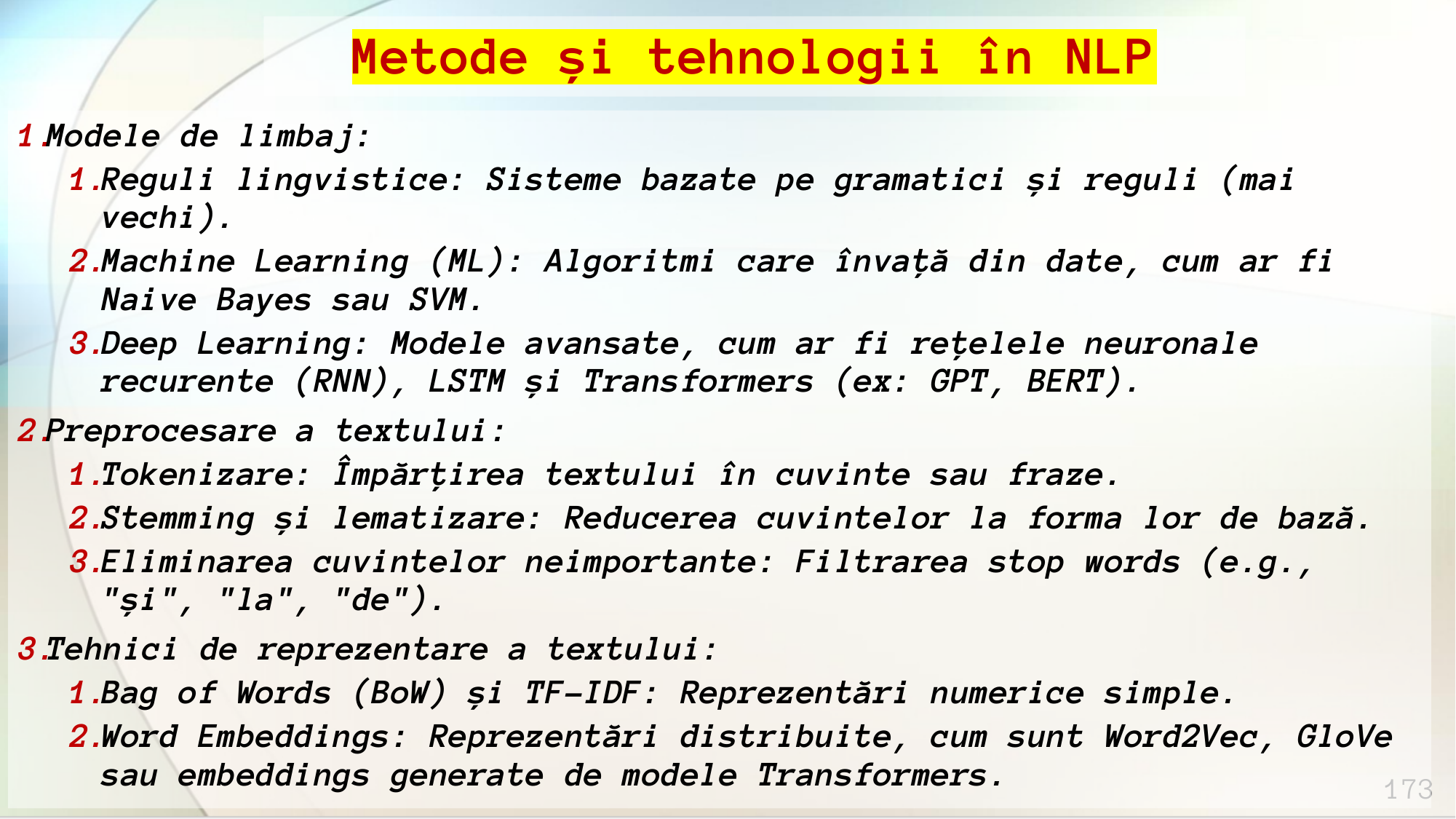

# Metode și tehnologii în NLP
Modele de limbaj:
Reguli lingvistice: Sisteme bazate pe gramatici și reguli (mai vechi).
Machine Learning (ML): Algoritmi care învață din date, cum ar fi Naive Bayes sau SVM.
Deep Learning: Modele avansate, cum ar fi rețelele neuronale recurente (RNN), LSTM și Transformers (ex: GPT, BERT).
Preprocesare a textului:
Tokenizare: Împărțirea textului în cuvinte sau fraze.
Stemming și lematizare: Reducerea cuvintelor la forma lor de bază.
Eliminarea cuvintelor neimportante: Filtrarea stop words (e.g., "și", "la", "de").
Tehnici de reprezentare a textului:
Bag of Words (BoW) și TF-IDF: Reprezentări numerice simple.
Word Embeddings: Reprezentări distribuite, cum sunt Word2Vec, GloVe sau embeddings generate de modele Transformers.

173